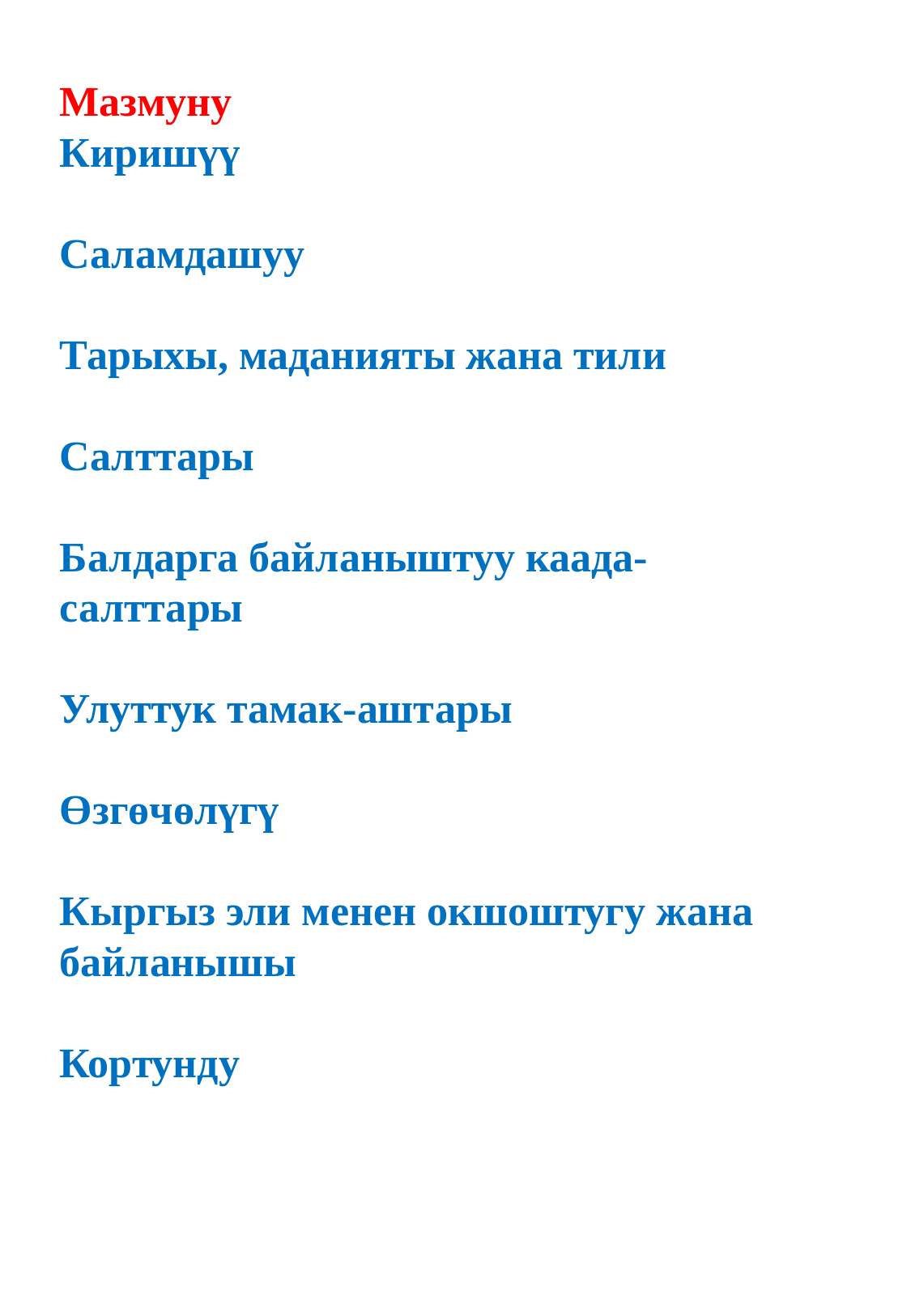

Мазмуну
Киришүү

Саламдашуу

Тарыхы, маданияты жана тили

Салттары

Балдарга байланыштуу каада-салттары

Улуттук тамак-аштары

Өзгөчөлүгү

Кыргыз эли менен окшоштугу жана байланышы

Кортунду